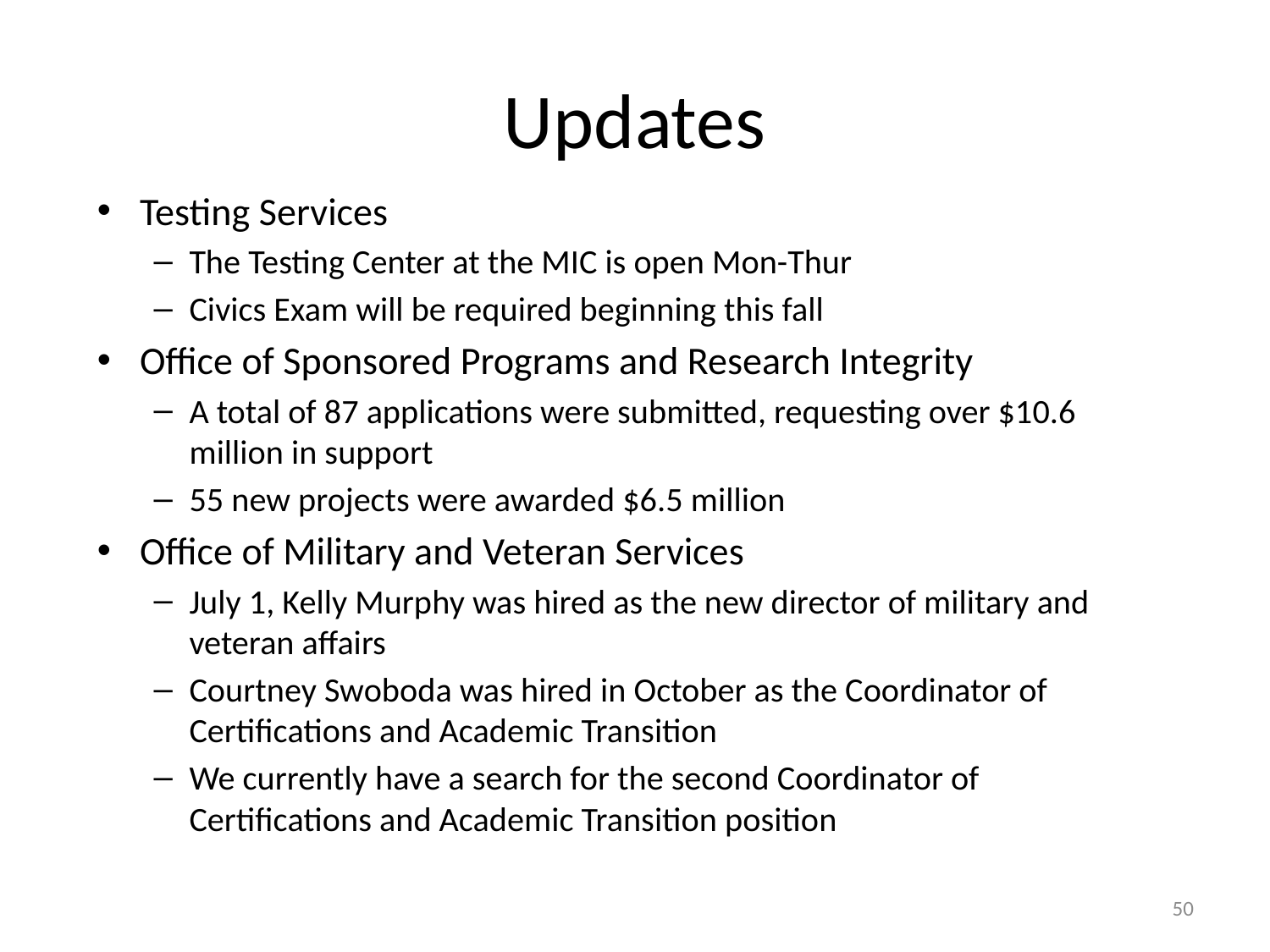

# Updates
Testing Services
The Testing Center at the MIC is open Mon-Thur
Civics Exam will be required beginning this fall
Office of Sponsored Programs and Research Integrity
A total of 87 applications were submitted, requesting over $10.6 million in support
55 new projects were awarded $6.5 million
Office of Military and Veteran Services
July 1, Kelly Murphy was hired as the new director of military and veteran affairs
Courtney Swoboda was hired in October as the Coordinator of Certifications and Academic Transition
We currently have a search for the second Coordinator of Certifications and Academic Transition position

50